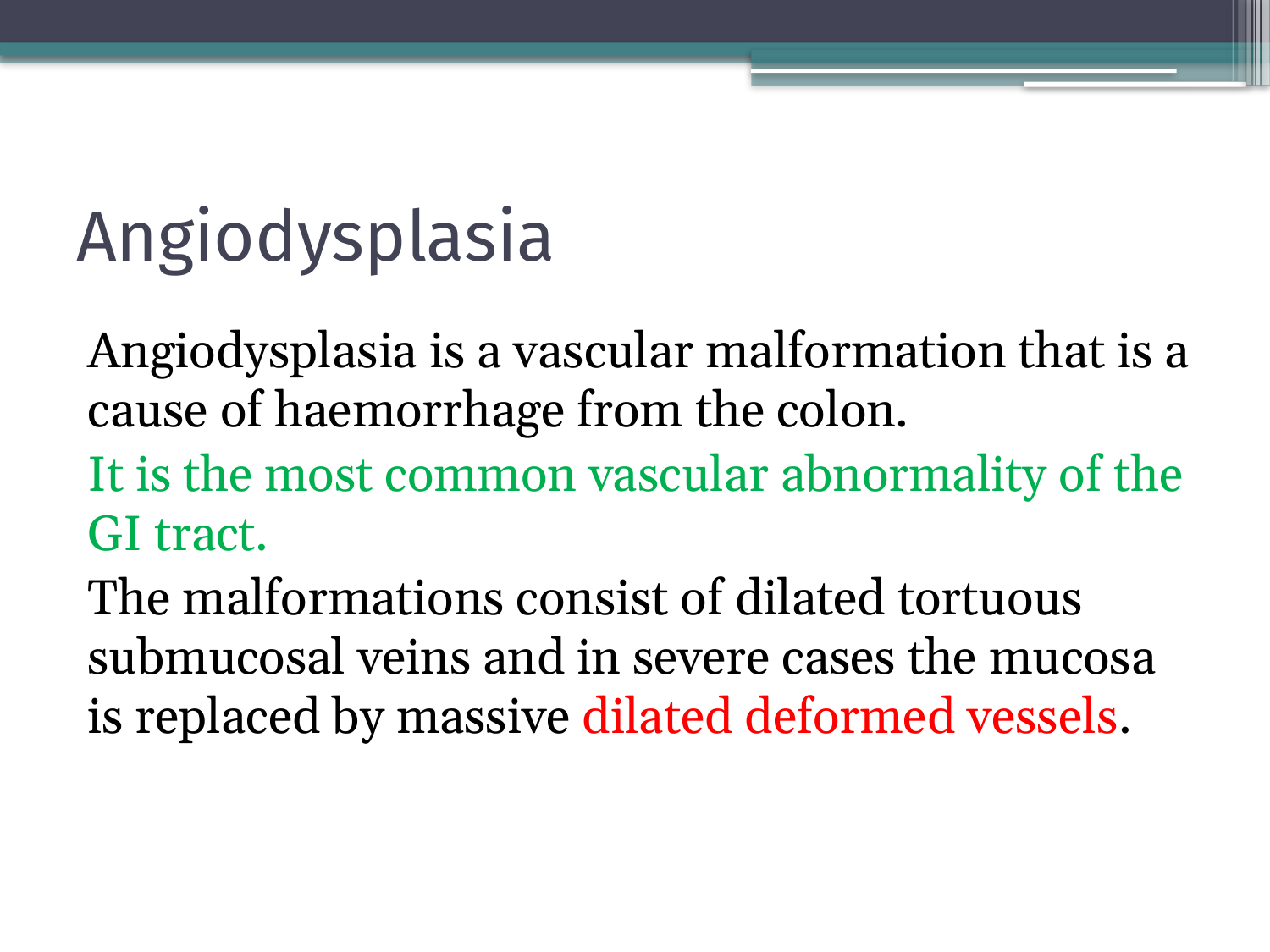

# Angiodysplasia
Angiodysplasia is a vascular malformation that is a cause of haemorrhage from the colon.
It is the most common vascular abnormality of the GI tract.
The malformations consist of dilated tortuous submucosal veins and in severe cases the mucosa is replaced by massive dilated deformed vessels.